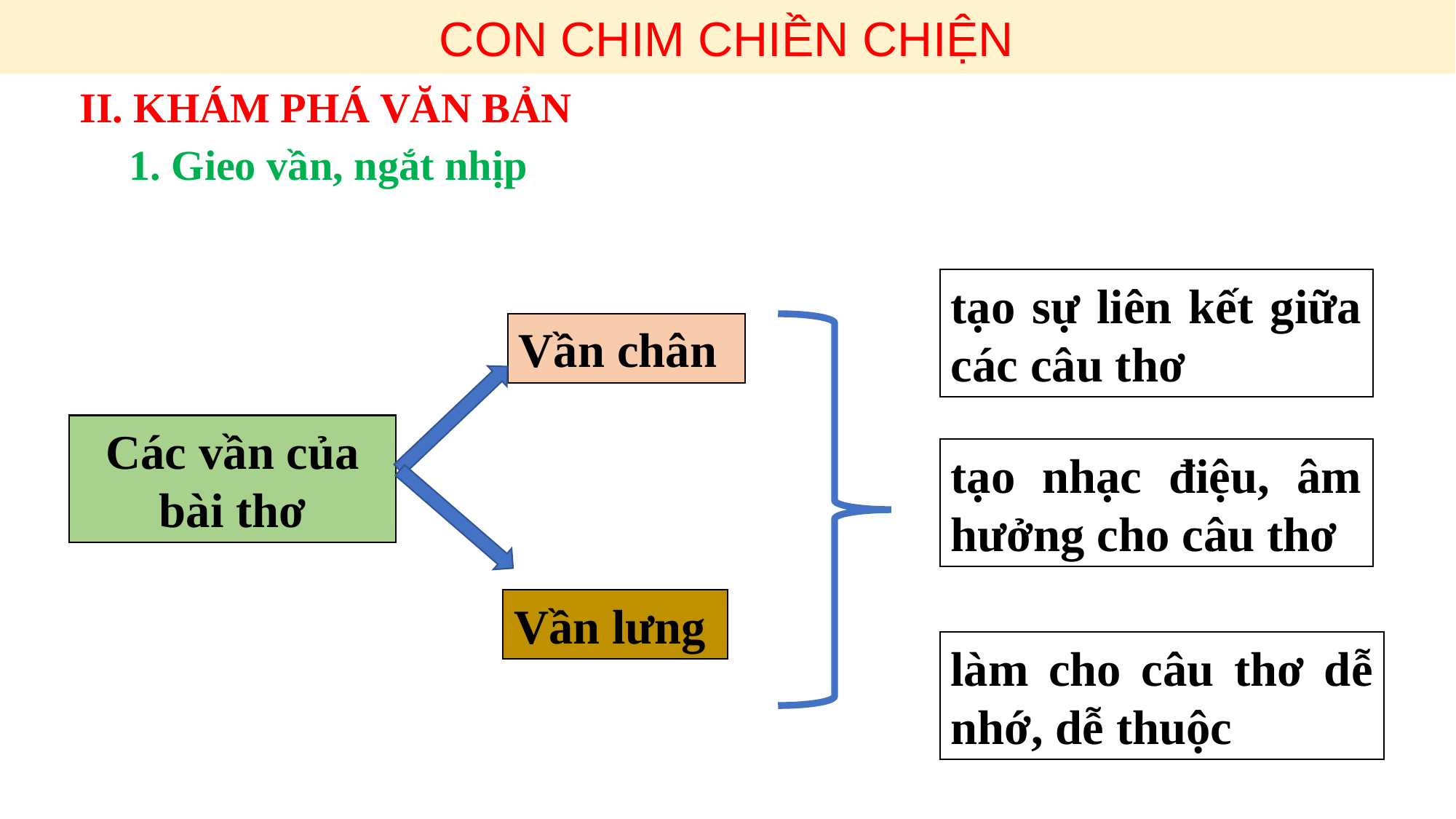

CON CHIM CHIỀN CHIỆN
II. KHÁM PHÁ VĂN BẢN
1. Gieo vần, ngắt nhịp
tạo sự liên kết giữa các câu thơ
Vần chân

Các vần của bài thơ
tạo nhạc điệu, âm hưởng cho câu thơ

Vần lưng
làm cho câu thơ dễ nhớ, dễ thuộc